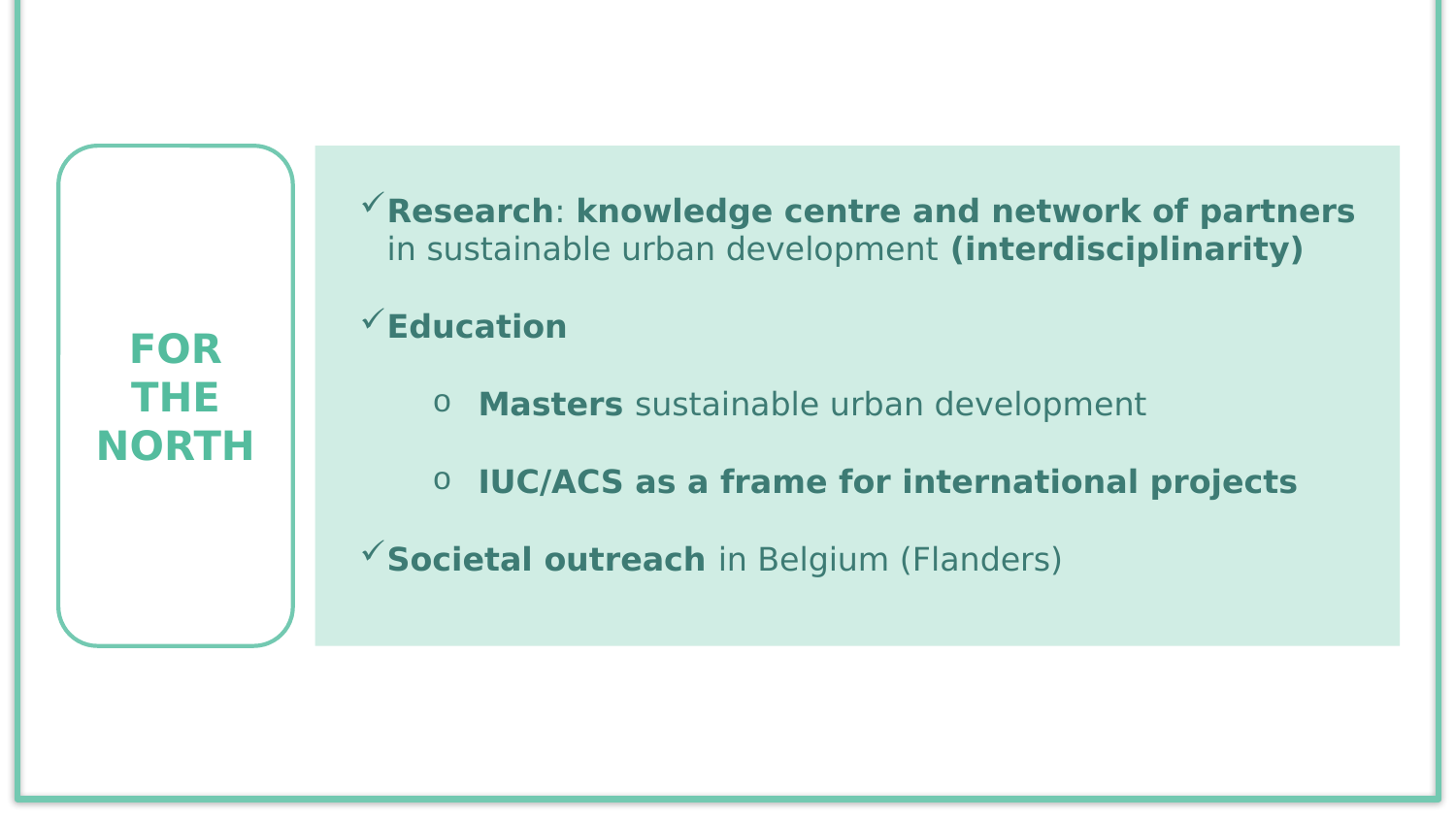

FOR THE NORTH
Research: knowledge centre and network of partners in sustainable urban development (interdisciplinarity)

Education

Masters sustainable urban development

IUC/ACS as a frame for international projects

Societal outreach in Belgium (Flanders)